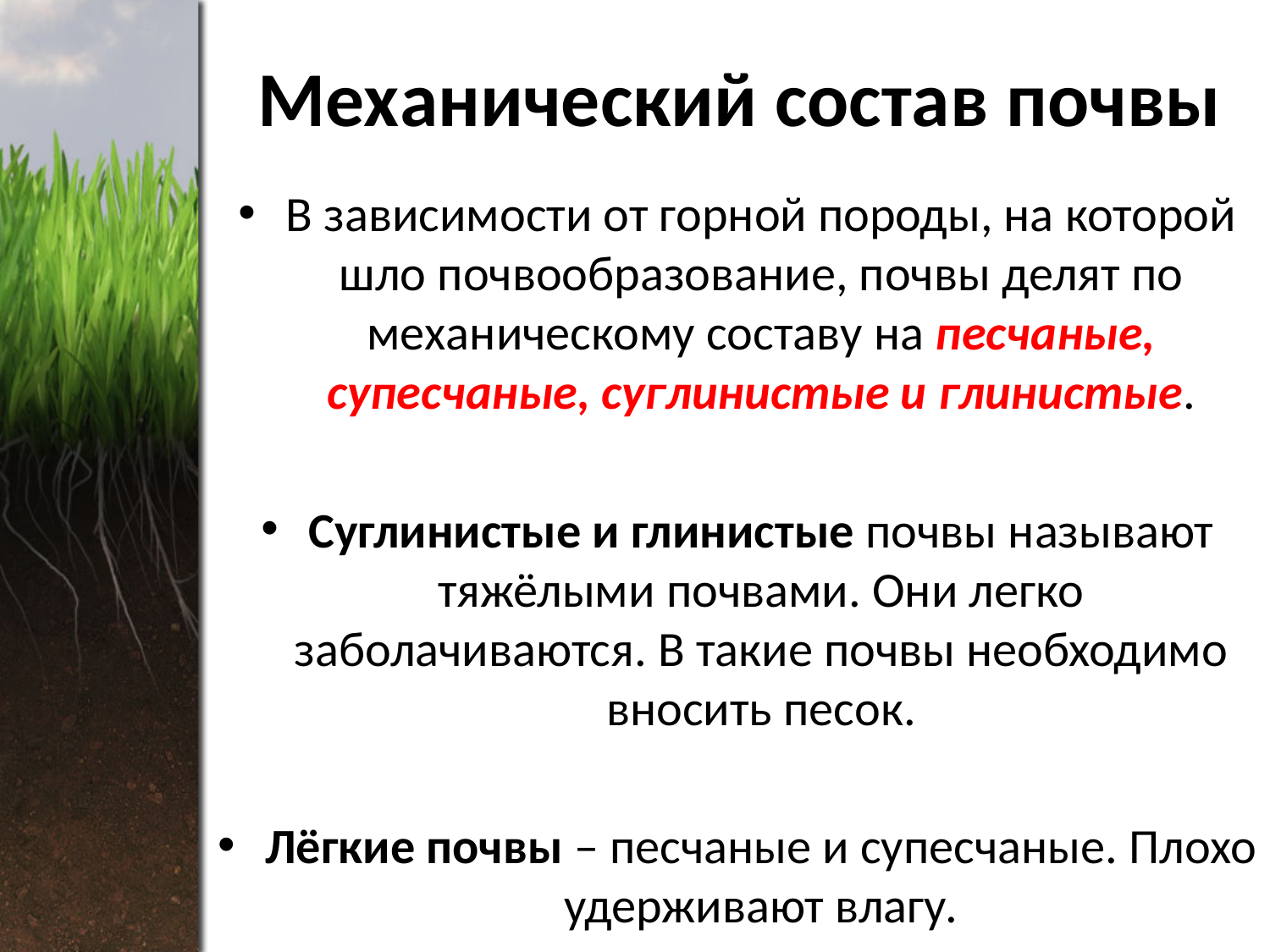

# Механический состав почвы
В зависимости от горной породы, на которой шло почвообразование, почвы делят по механическому составу на песчаные, супесчаные, суглинистые и глинистые.

Суглинистые и глинистые почвы называют тяжёлыми почвами. Они легко заболачиваются. В такие почвы необходимо вносить песок.

Лёгкие почвы – песчаные и супесчаные. Плохо удерживают влагу.